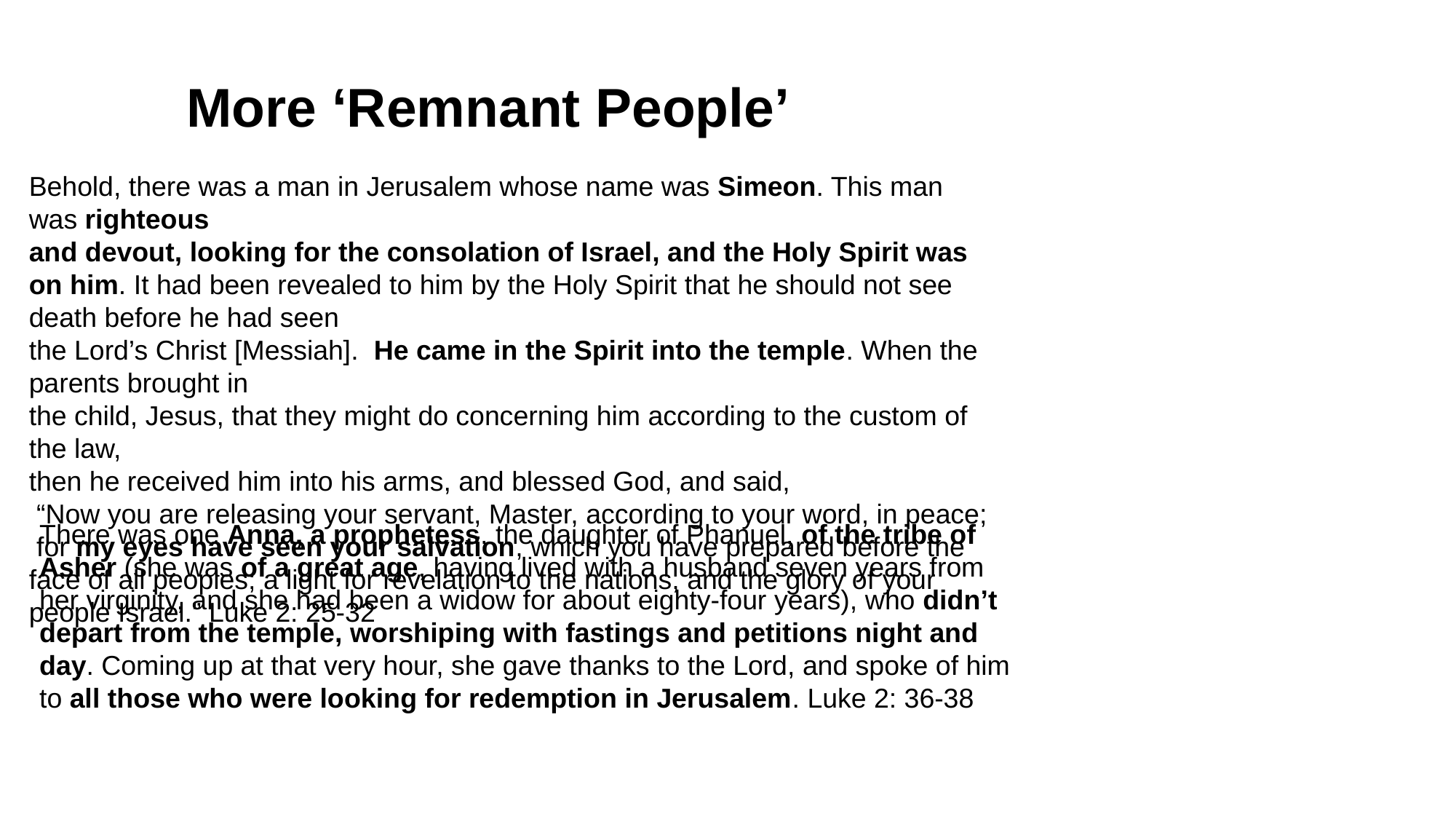

More ‘Remnant People’
Behold, there was a man in Jerusalem whose name was Simeon. This man was righteous
and devout, looking for the consolation of Israel, and the Holy Spirit was on him. It had been revealed to him by the Holy Spirit that he should not see death before he had seen
the Lord’s Christ [Messiah].  He came in the Spirit into the temple. When the parents brought in
the child, Jesus, that they might do concerning him according to the custom of the law,
then he received him into his arms, and blessed God, and said,
 “Now you are releasing your servant, Master, according to your word, in peace;
 for my eyes have seen your salvation, which you have prepared before the face of all peoples; a light for revelation to the nations, and the glory of your people Israel.” Luke 2: 25-32
There was one Anna, a prophetess, the daughter of Phanuel, of the tribe of Asher (she was of a great age, having lived with a husband seven years from her virginity, and she had been a widow for about eighty-four years), who didn’t depart from the temple, worshiping with fastings and petitions night and day. Coming up at that very hour, she gave thanks to the Lord, and spoke of him to all those who were looking for redemption in Jerusalem. Luke 2: 36-38